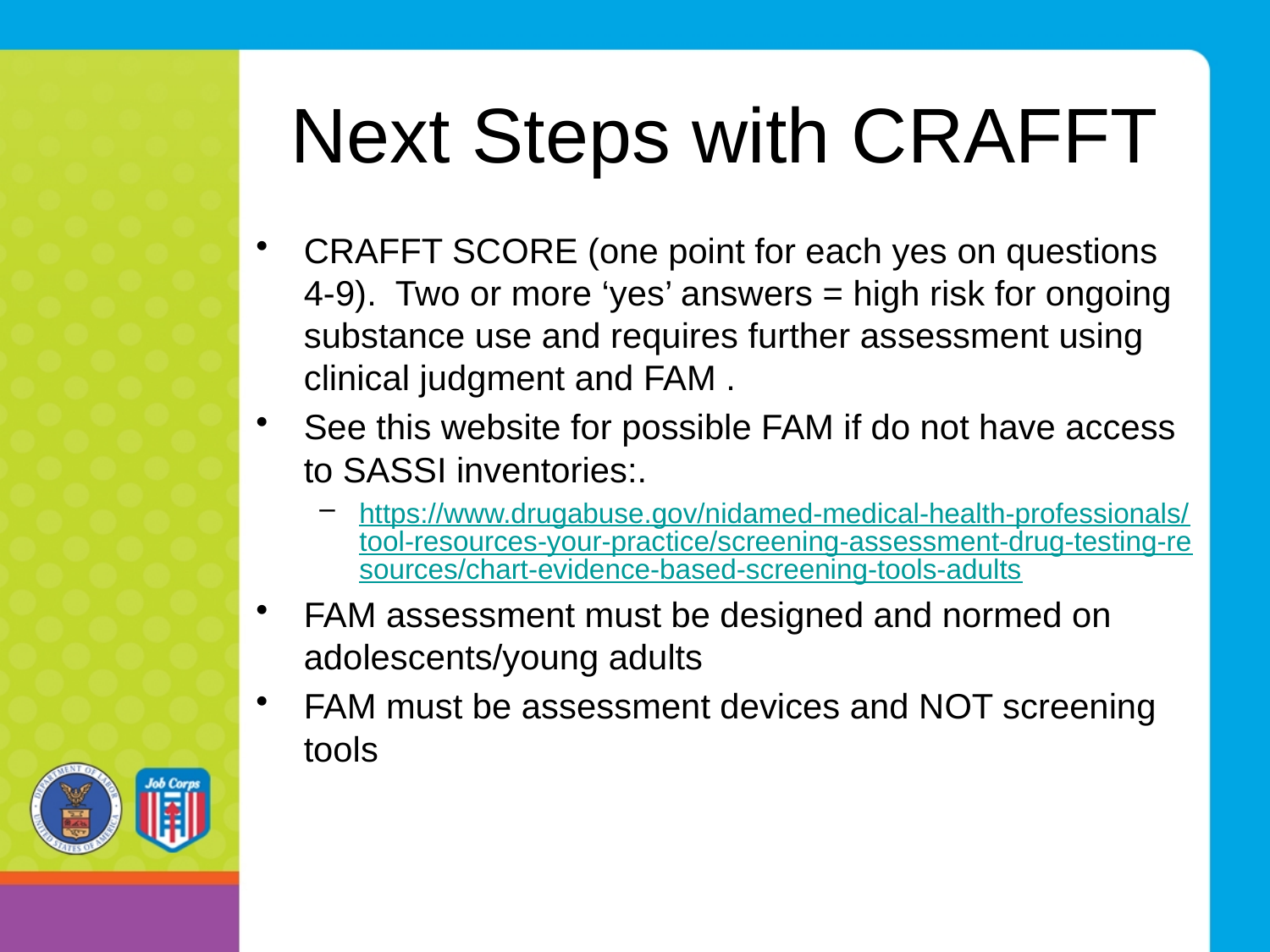

# Next Steps with CRAFFT
CRAFFT SCORE (one point for each yes on questions 4-9).  Two or more ‘yes’ answers = high risk for ongoing substance use and requires further assessment using clinical judgment and FAM .
See this website for possible FAM if do not have access to SASSI inventories:.
https://www.drugabuse.gov/nidamed-medical-health-professionals/tool-resources-your-practice/screening-assessment-drug-testing-resources/chart-evidence-based-screening-tools-adults
FAM assessment must be designed and normed on adolescents/young adults
FAM must be assessment devices and NOT screening tools